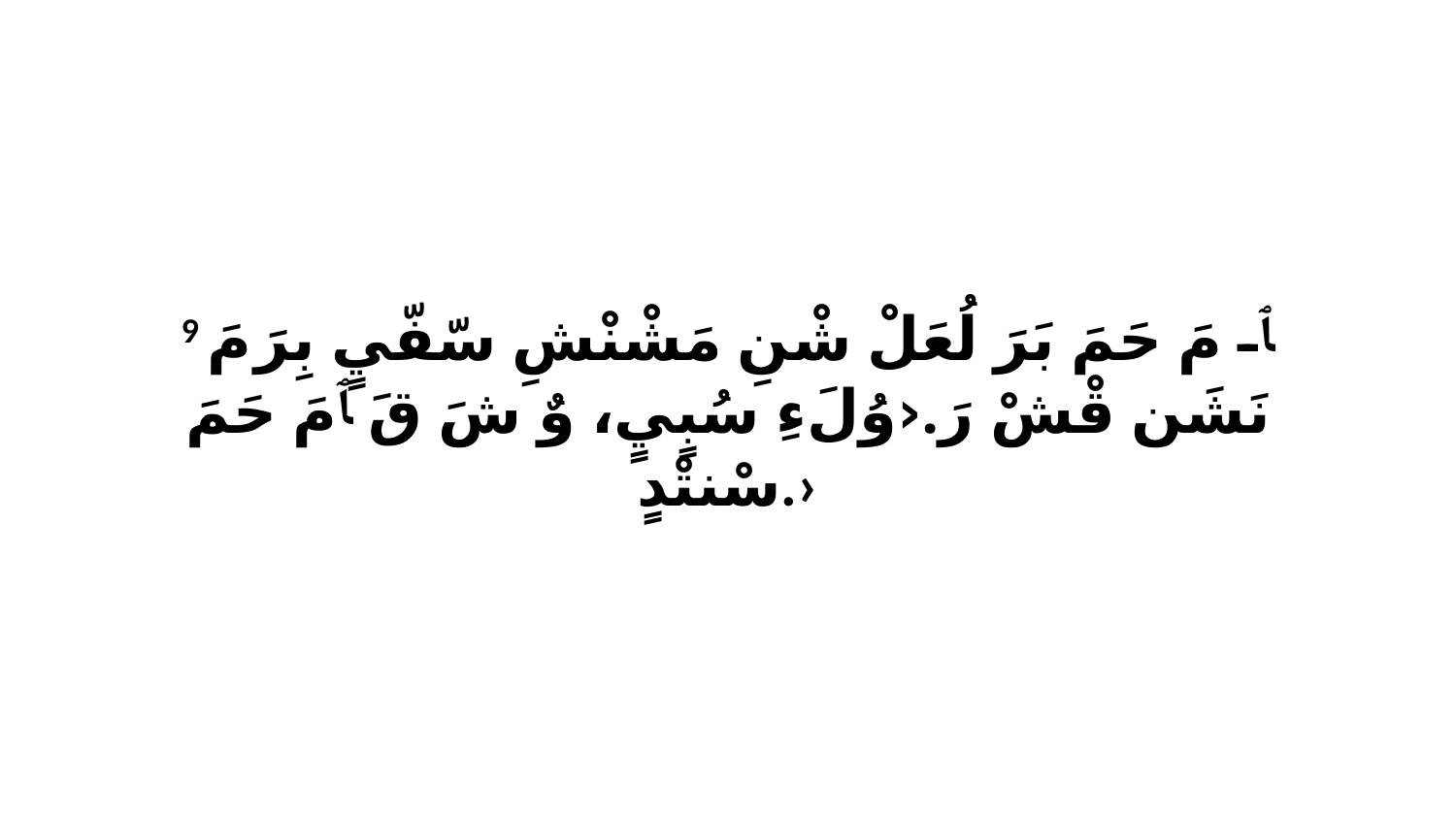

9 ﭑ مَ حَمَ بَرَ لُعَلْ شْنِ مَشْنْشِ سّفّيٍ بِرَ مَ نَشَن قْشْ رَ.‹وُلَءِ سُبٍيٍ، وٌ شَ قَ ﭑ مَ حَمَ سْنتْدٍ.›